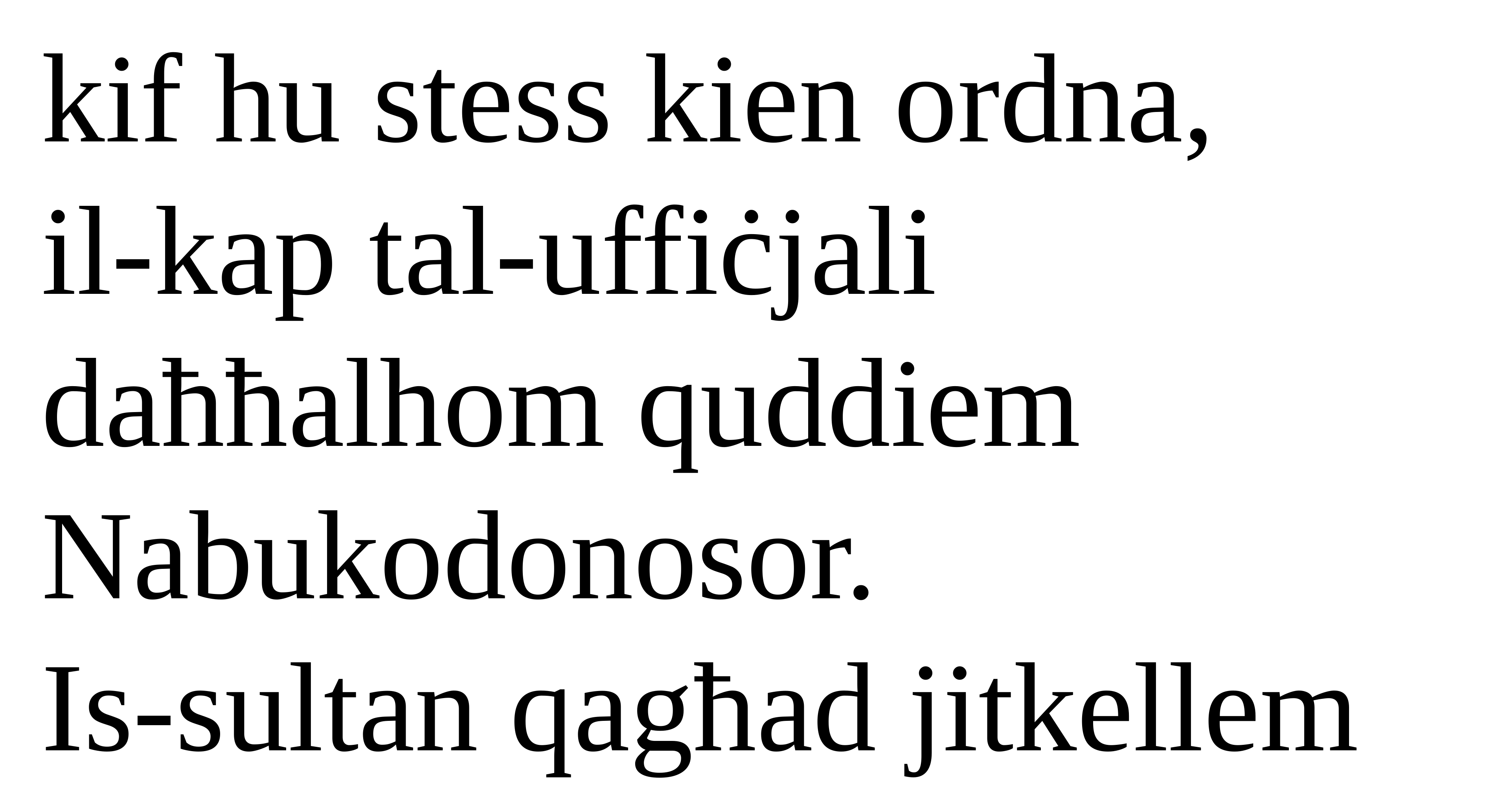

kif hu stess kien ordna,
il-kap tal-uffiċjali daħħalhom quddiem Nabukodonosor.
Is-sultan qagħad jitkellem